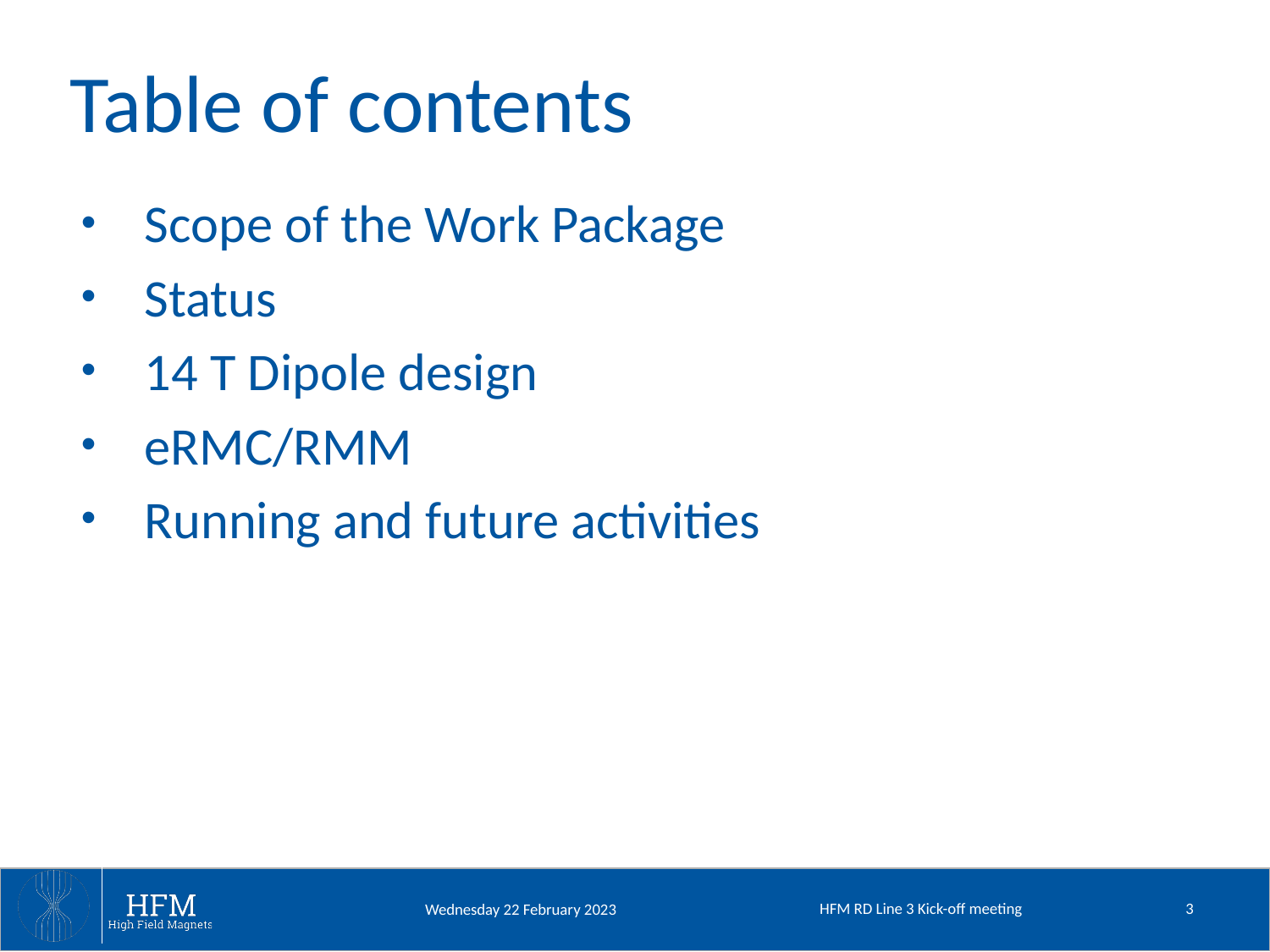

# Table of contents
Scope of the Work Package
Status
14 T Dipole design
eRMC/RMM
Running and future activities

HFM RD Line 3 Kick-off meeting
3
Wednesday 22 February 2023